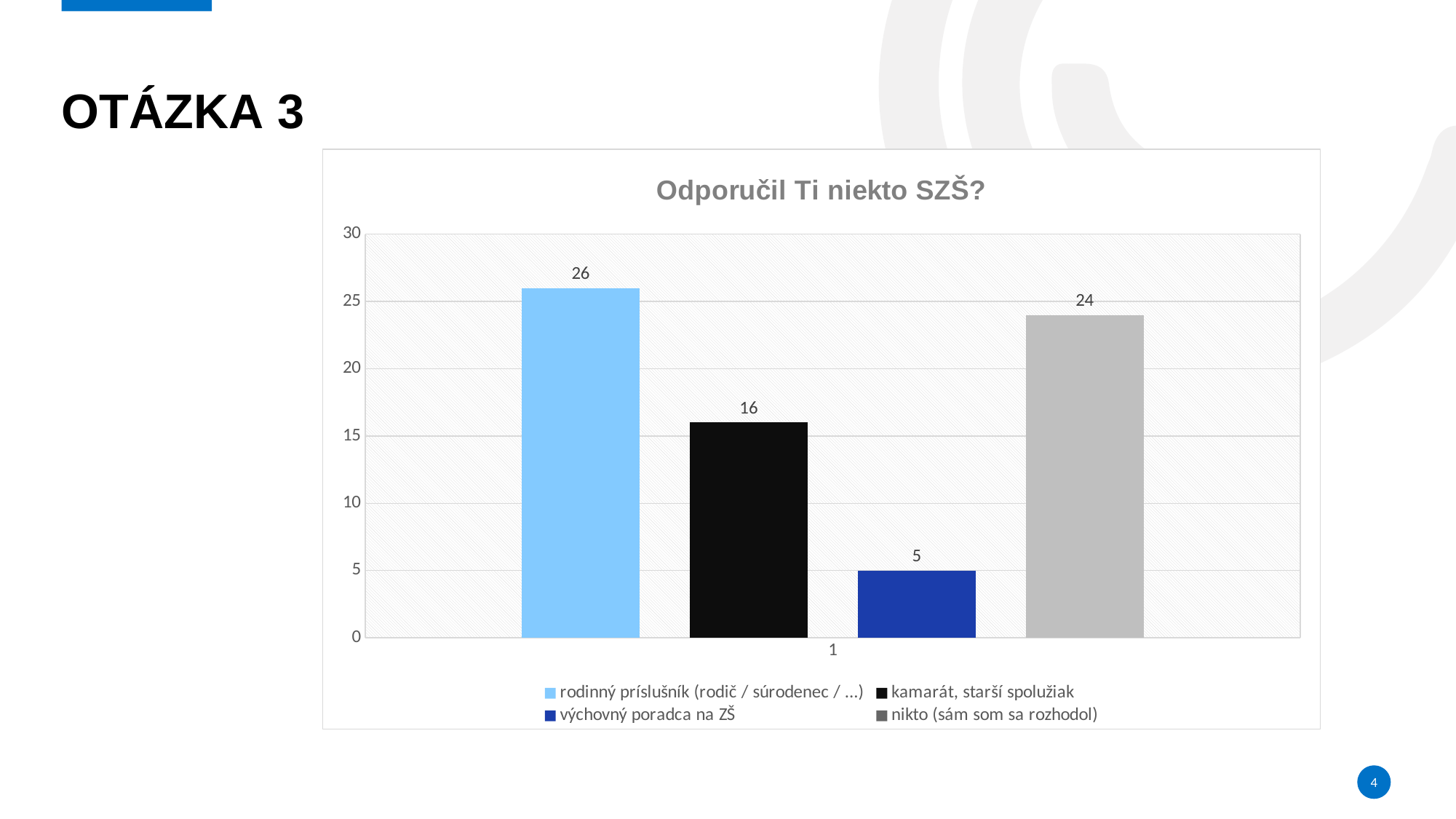

# Otázka 3

### Chart: Odporučil Ti niekto SZŠ?

| Category | rodinný príslušník (rodič / súrodenec / ...) | kamarát, starší spolužiak | výchovný poradca na ZŠ | nikto (sám som sa rozhodol) |
|---|---|---|---|---|
4